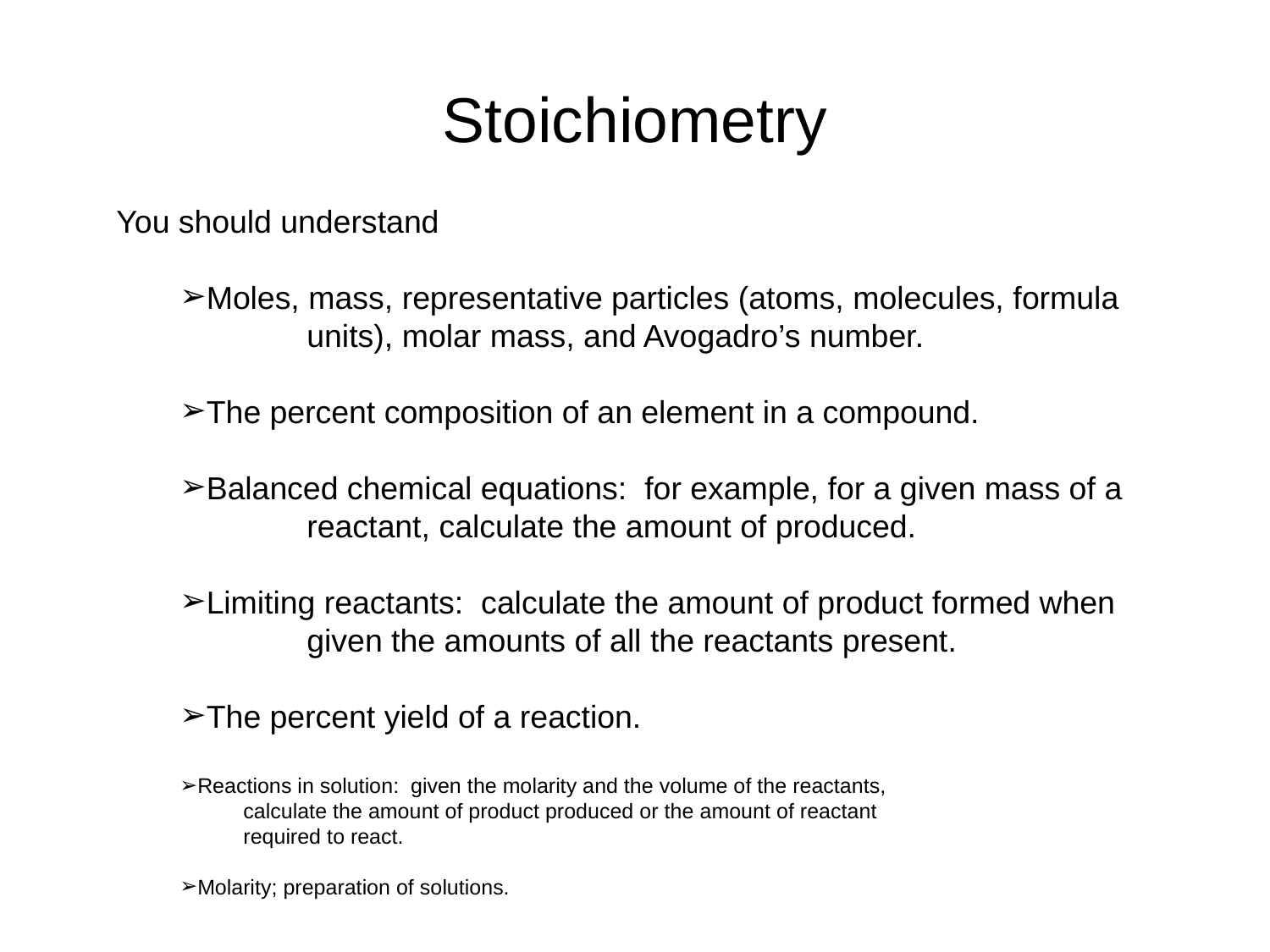

# Stoichiometry
You should understand

Moles, mass, representative particles (atoms, molecules, formula
	units), molar mass, and Avogadro’s number.

The percent composition of an element in a compound.

Balanced chemical equations:  for example, for a given mass of a
	reactant, calculate the amount of produced.

Limiting reactants:  calculate the amount of product formed when
	given the amounts of all the reactants present.

The percent yield of a reaction.

Reactions in solution:  given the molarity and the volume of the reactants,
calculate the amount of product produced or the amount of reactant
required to react.

Molarity; preparation of solutions.